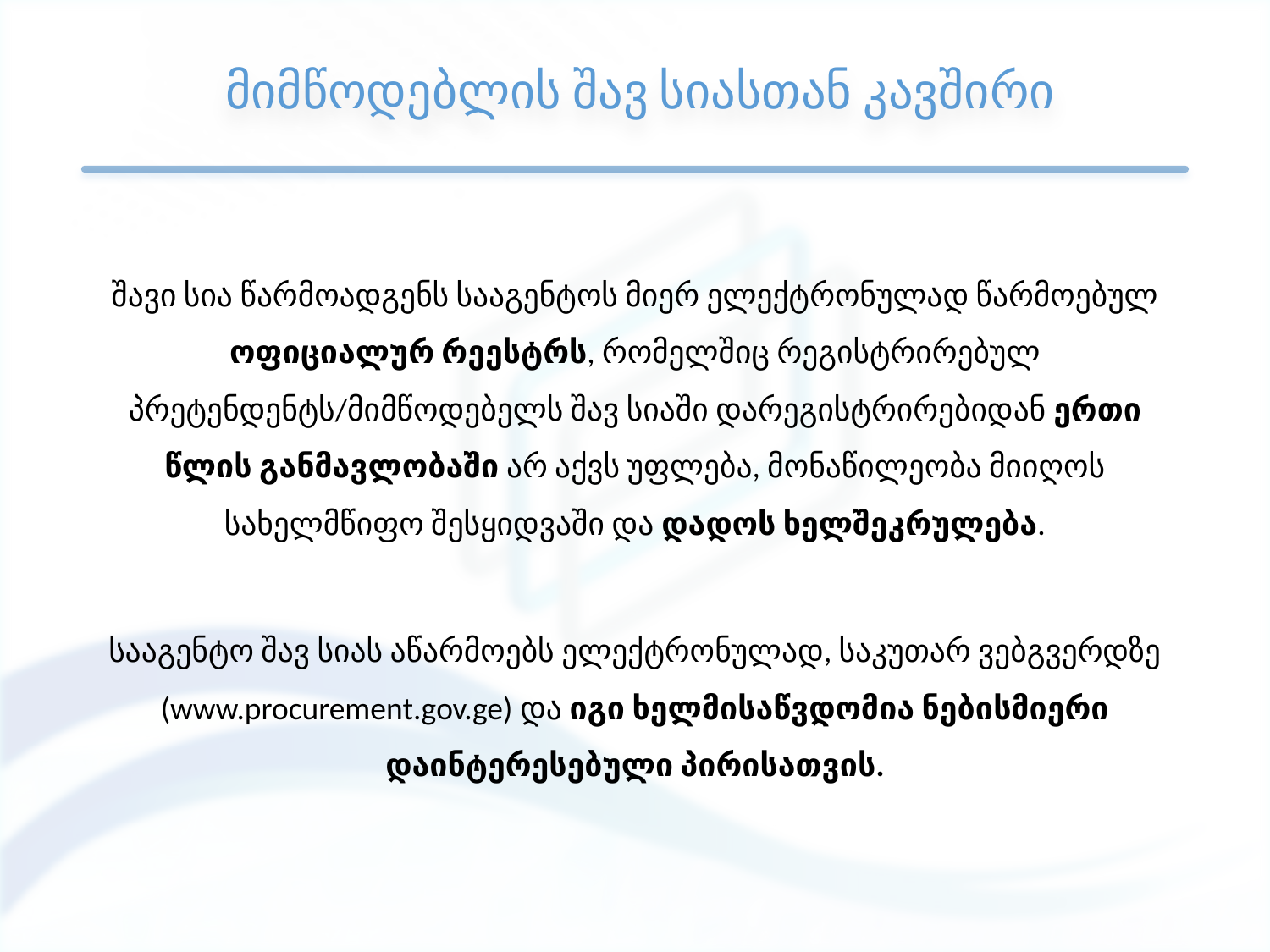

# მიმწოდებლის შავ სიასთან კავშირი
შავი სია წარმოადგენს სააგენტოს მიერ ელექტრონულად წარმოებულ ოფიციალურ რეესტრს, რომელშიც რეგისტრირებულ პრეტენდენტს/მიმწოდებელს შავ სიაში დარეგისტრირებიდან ერთი წლის განმავლობაში არ აქვს უფლება, მონაწილეობა მიიღოს სახელმწიფო შესყიდვაში და დადოს ხელშეკრულება.
სააგენტო შავ სიას აწარმოებს ელექტრონულად, საკუთარ ვებგვერდზე (www.procurement.gov.ge) და იგი ხელმისაწვდომია ნებისმიერი დაინტერესებული პირისათვის.